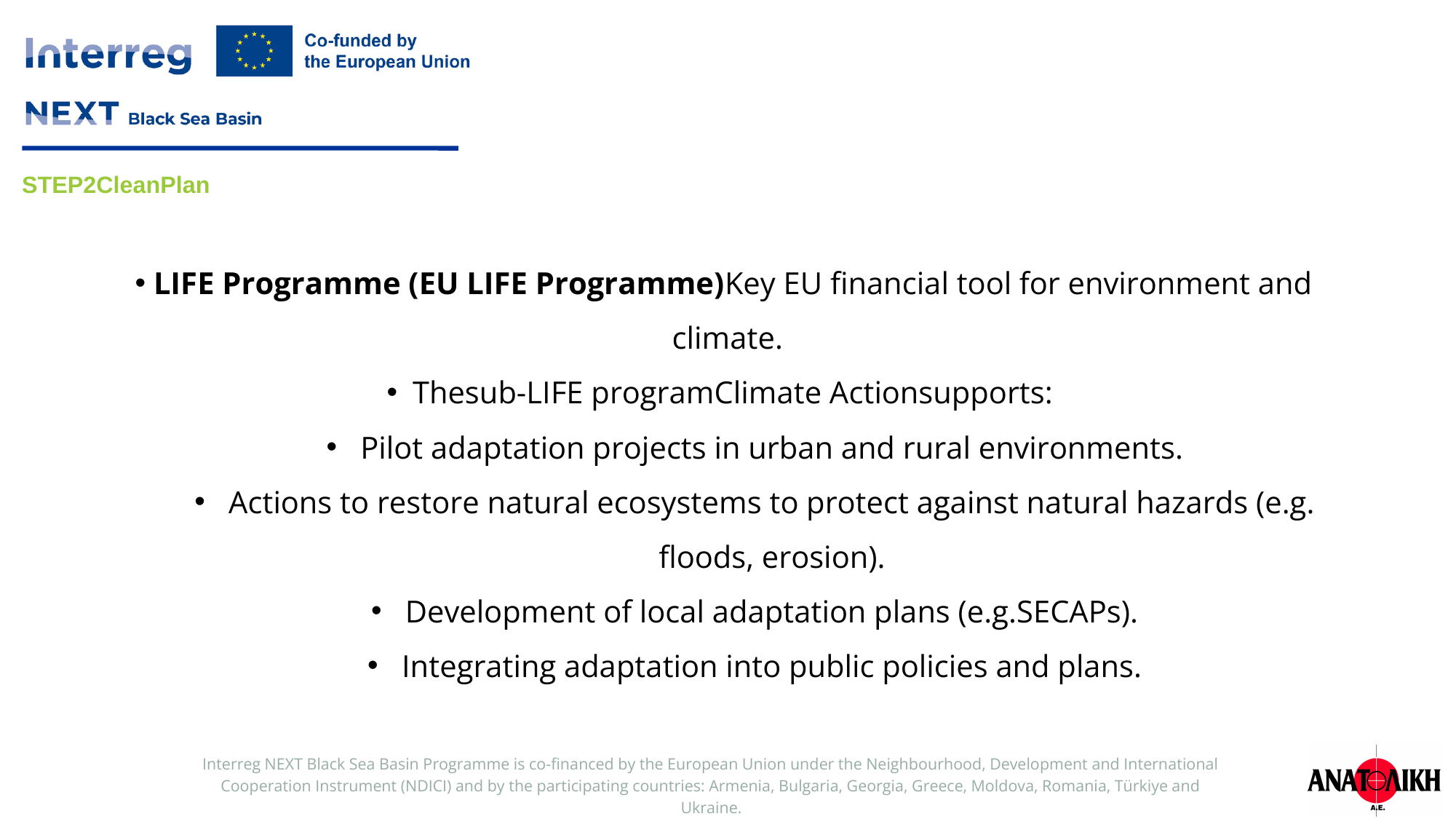

LIFE Programme (EU LIFE Programme)Key EU financial tool for environment and climate.
Thesub-LIFE programClimate Actionsupports:
Pilot adaptation projects in urban and rural environments.
Actions to restore natural ecosystems to protect against natural hazards (e.g. floods, erosion).
Development of local adaptation plans (e.g.SECAPs).
Integrating adaptation into public policies and plans.